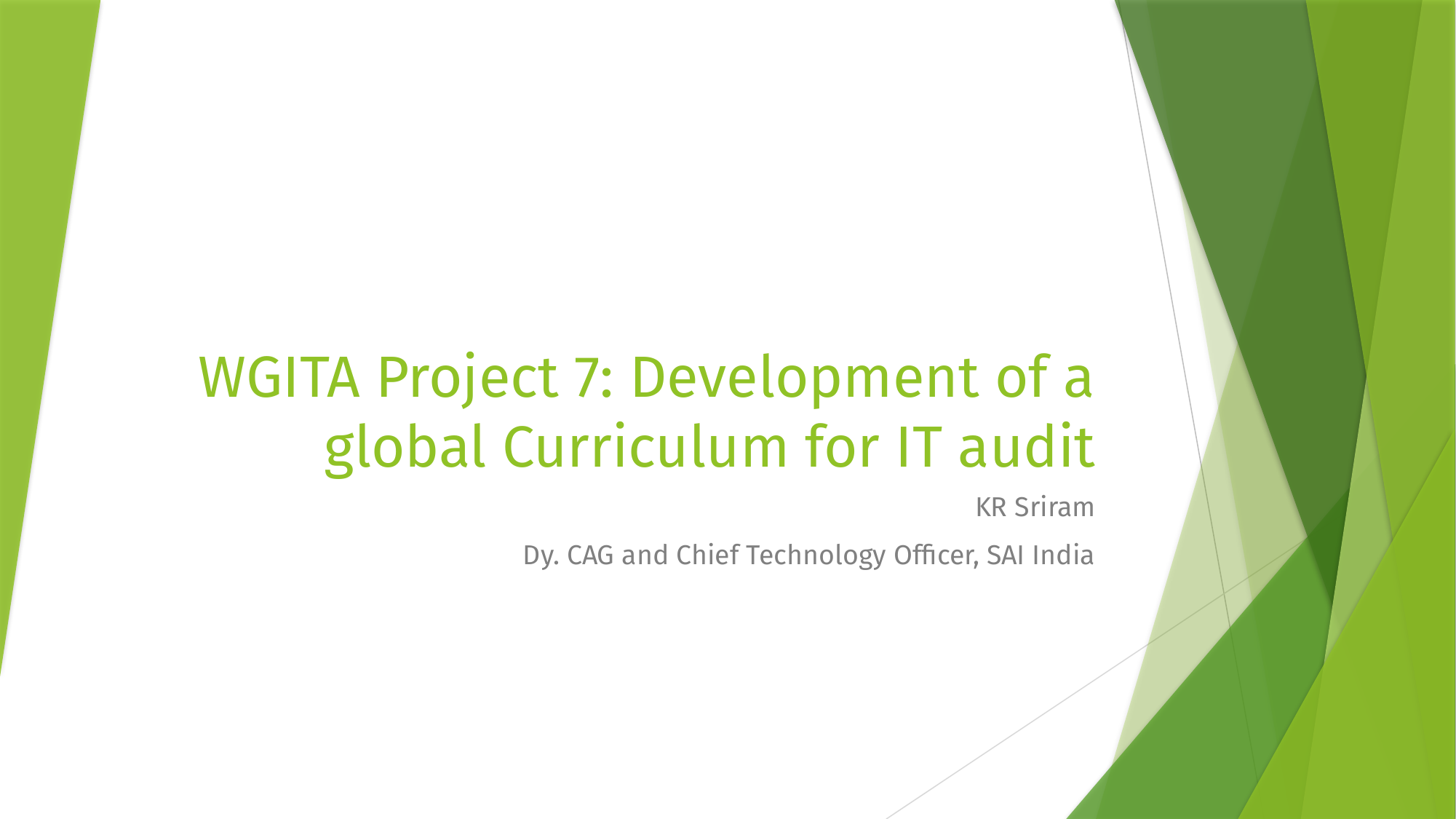

# WGITA Project 7: Development of a global Curriculum for IT audit
KR Sriram
Dy. CAG and Chief Technology Officer, SAI India